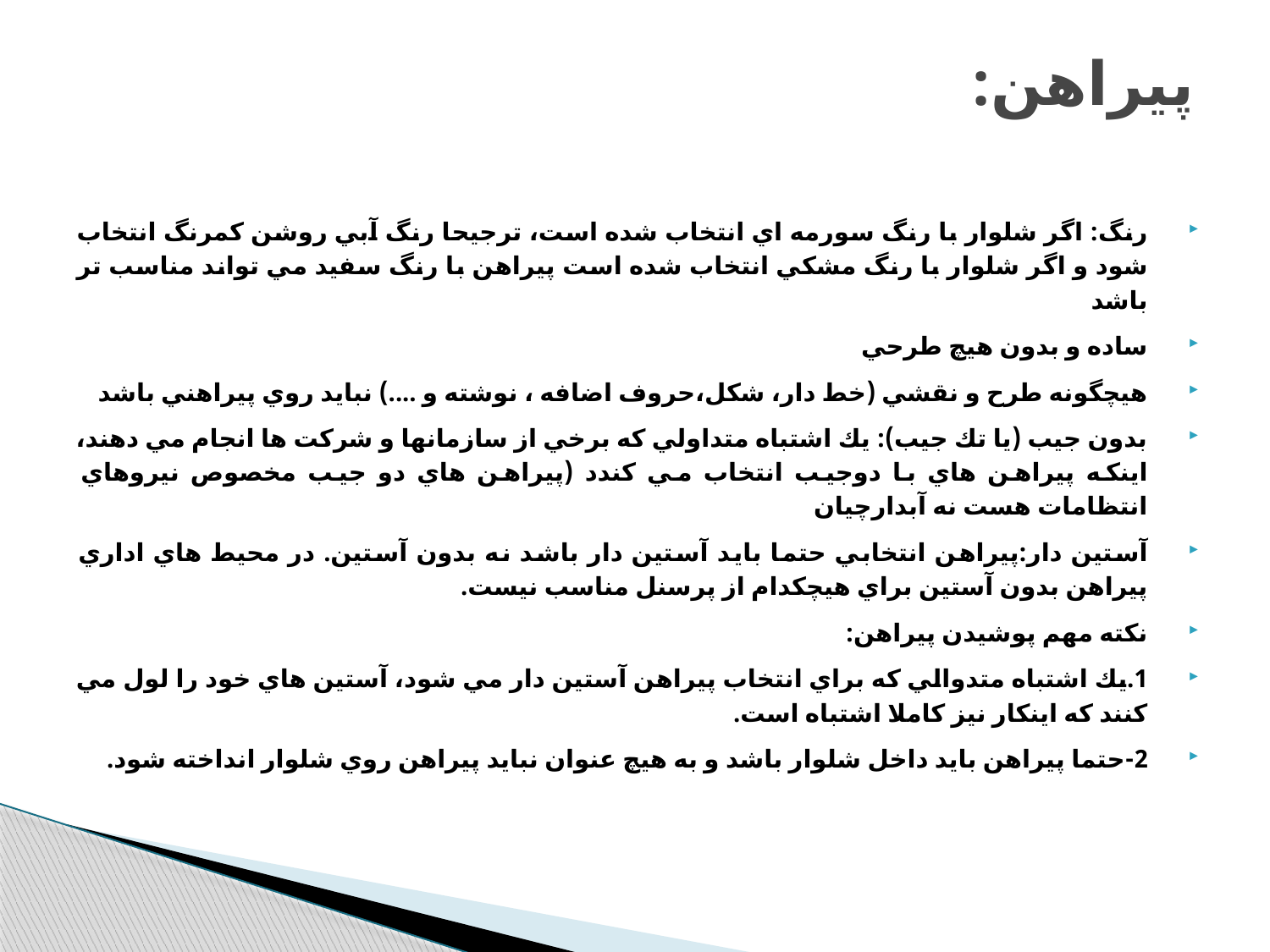

# پيراهن:
رنگ: اگر شلوار با رنگ سورمه اي انتخاب شده است، ترجيحا رنگ آبي روشن كمرنگ انتخاب شود و اگر شلوار با رنگ مشكي انتخاب شده است پيراهن با رنگ سفيد مي تواند مناسب تر باشد
ساده و بدون هيچ طرحي
هيچگونه طرح و نقشي (خط دار، شكل،حروف اضافه ، نوشته و ....) نبايد روي پيراهني باشد
بدون جيب (يا تك جيب): يك اشتباه متداولي كه برخي از سازمانها و شركت ها انجام مي دهند، اينكه پيراهن هاي با دوجيب انتخاب مي كندد (پيراهن هاي دو جيب مخصوص نيروهاي انتظامات هست نه آبدارچيان
آستين دار:پيراهن انتخابي حتما بايد آستين دار باشد نه بدون آستين. در محيط هاي اداري پيراهن بدون آستين براي هيچكدام از پرسنل مناسب نيست.
نكته مهم پوشيدن پيراهن:
1.يك اشتباه متدوالي كه براي انتخاب پيراهن آستين دار مي شود، آستين هاي خود را لول مي كنند كه اينكار نيز كاملا اشتباه است.
2-حتما پيراهن بايد داخل شلوار باشد و به هيچ عنوان نبايد پيراهن روي شلوار انداخته شود.